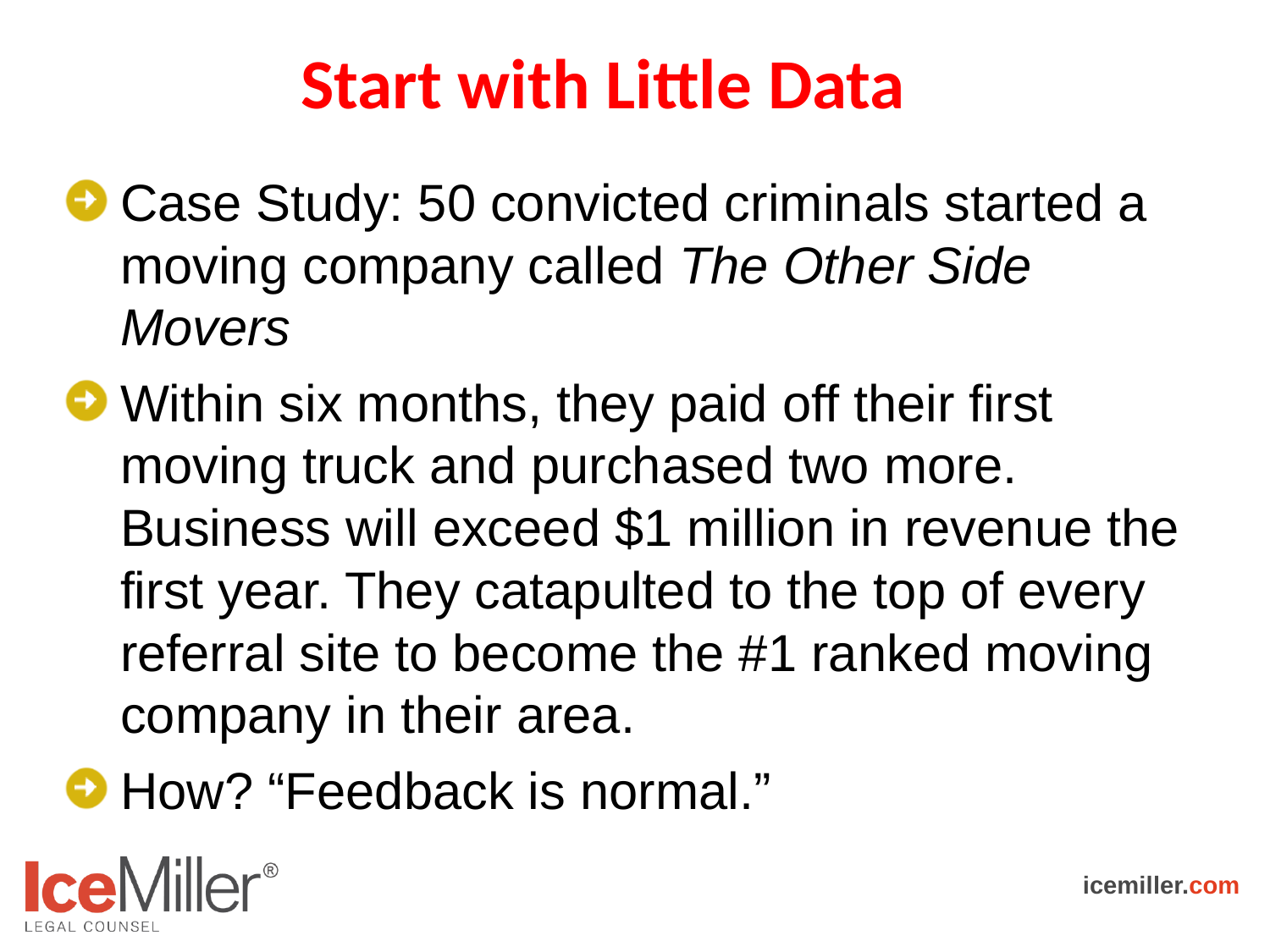

Start with Little Data
Case Study: 50 convicted criminals started a moving company called The Other Side Movers
Within six months, they paid off their first moving truck and purchased two more. Business will exceed $1 million in revenue the first year. They catapulted to the top of every referral site to become the #1 ranked moving company in their area.
How? “Feedback is normal.”